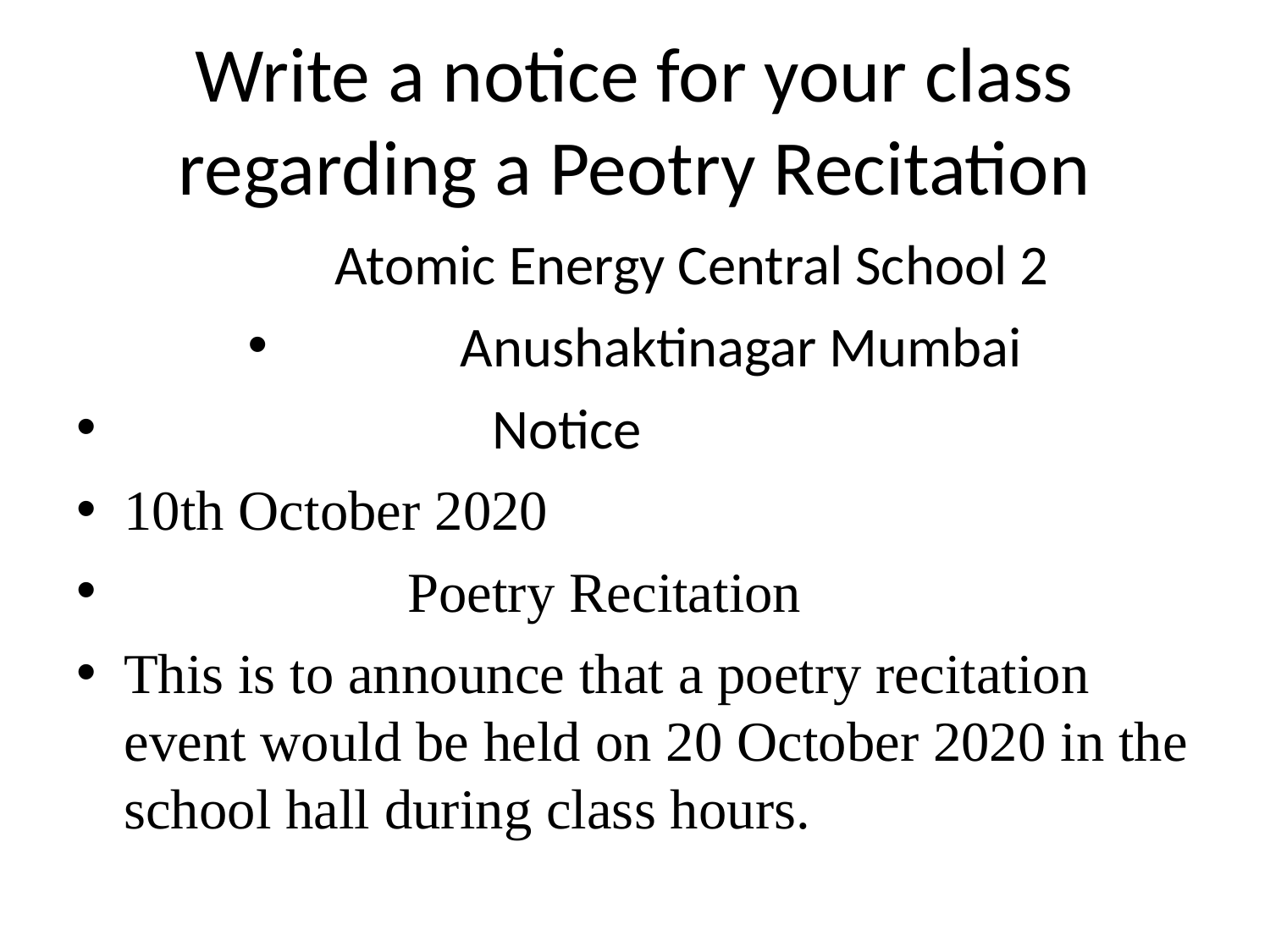

# Write a notice for your class regarding a Peotry Recitation
         Atomic Energy Central School 2
             Anushaktinagar Mumbai
                             Notice
10th October 2020
                    Poetry Recitation
This is to announce that a poetry recitation event would be held on 20 October 2020 in the school hall during class hours.